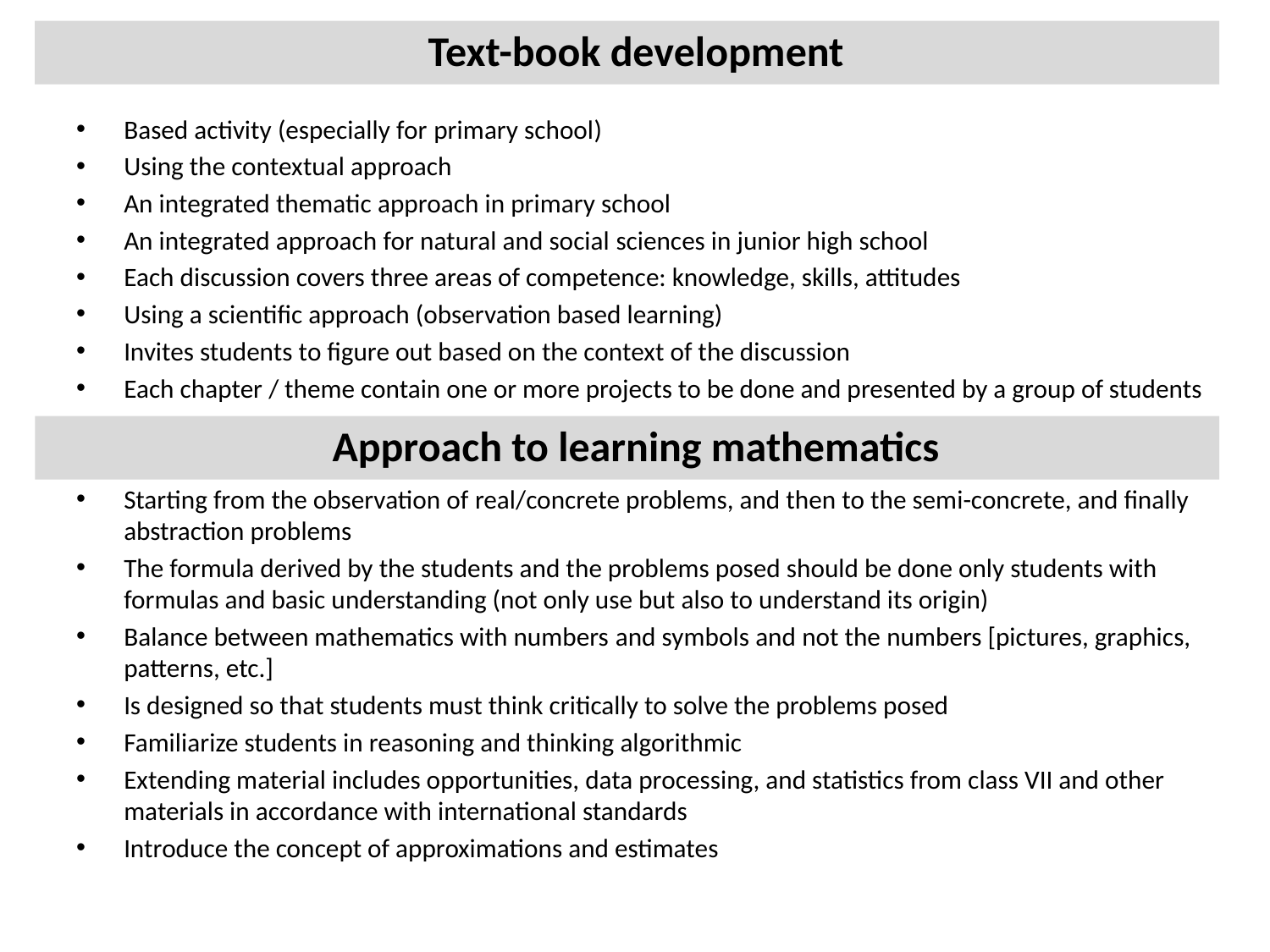

Text-book development
Based activity (especially for primary school)
Using the contextual approach
An integrated thematic approach in primary school
An integrated approach for natural and social sciences in junior high school
Each discussion covers three areas of competence: knowledge, skills, attitudes
Using a scientific approach (observation based learning)
Invites students to figure out based on the context of the discussion
Each chapter / theme contain one or more projects to be done and presented by a group of students

Starting from the observation of real/concrete problems, and then to the semi-concrete, and finally abstraction problems
The formula derived by the students and the problems posed should be done only students with formulas and basic understanding (not only use but also to understand its origin)
Balance between mathematics with numbers and symbols and not the numbers [pictures, graphics, patterns, etc.]
Is designed so that students must think critically to solve the problems posed
Familiarize students in reasoning and thinking algorithmic
Extending material includes opportunities, data processing, and statistics from class VII and other materials in accordance with international standards
Introduce the concept of approximations and estimates

Approach to learning mathematics